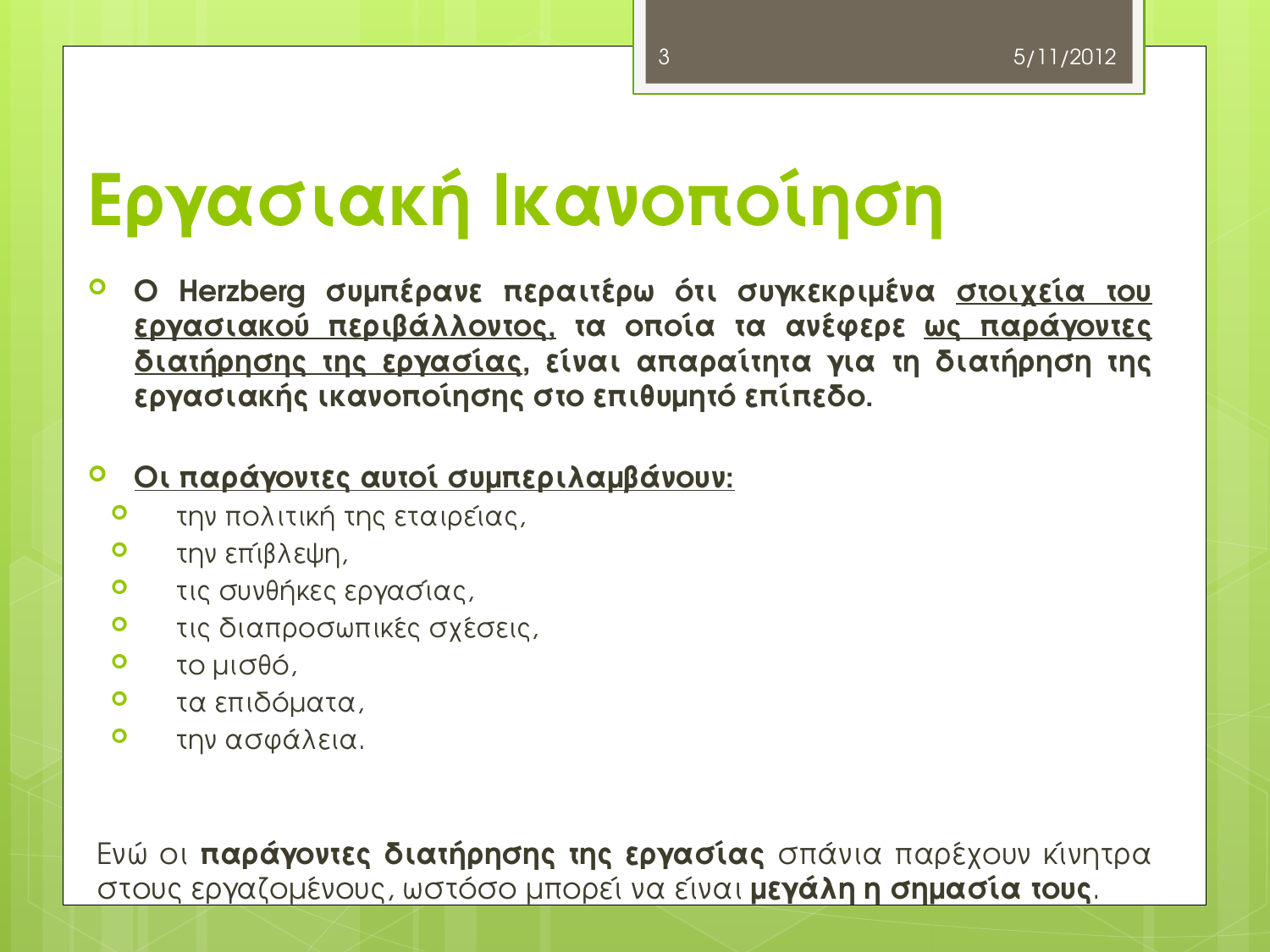

3
5/11/2012
# Εργασιακή Ικανοποίηση
Ο Herzberg συμπέρανε περαιτέρω ότι συγκεκριμένα στοιχεία του εργασιακού περιβάλλοντος, τα οποία τα ανέφερε ως παράγοντες διατήρησης της εργασίας, είναι απαραίτητα για τη διατήρηση της εργασιακής ικανοποίησης στο επιθυμητό επίπεδο.

Οι παράγοντες αυτοί συμπεριλαμβάνουν:
την πολιτική της εταιρείας,
την επίβλεψη,
τις συνθήκες εργασίας,
τις διαπροσωπικές σχέσεις,
το μισθό,
τα επιδόματα,
την ασφάλεια.

Ενώ οι παράγοντες διατήρησης της εργασίας σπάνια παρέχουν κίνητρα στους εργαζομένους, ωστόσο μπορεί να είναι μεγάλη η σημασία τους.